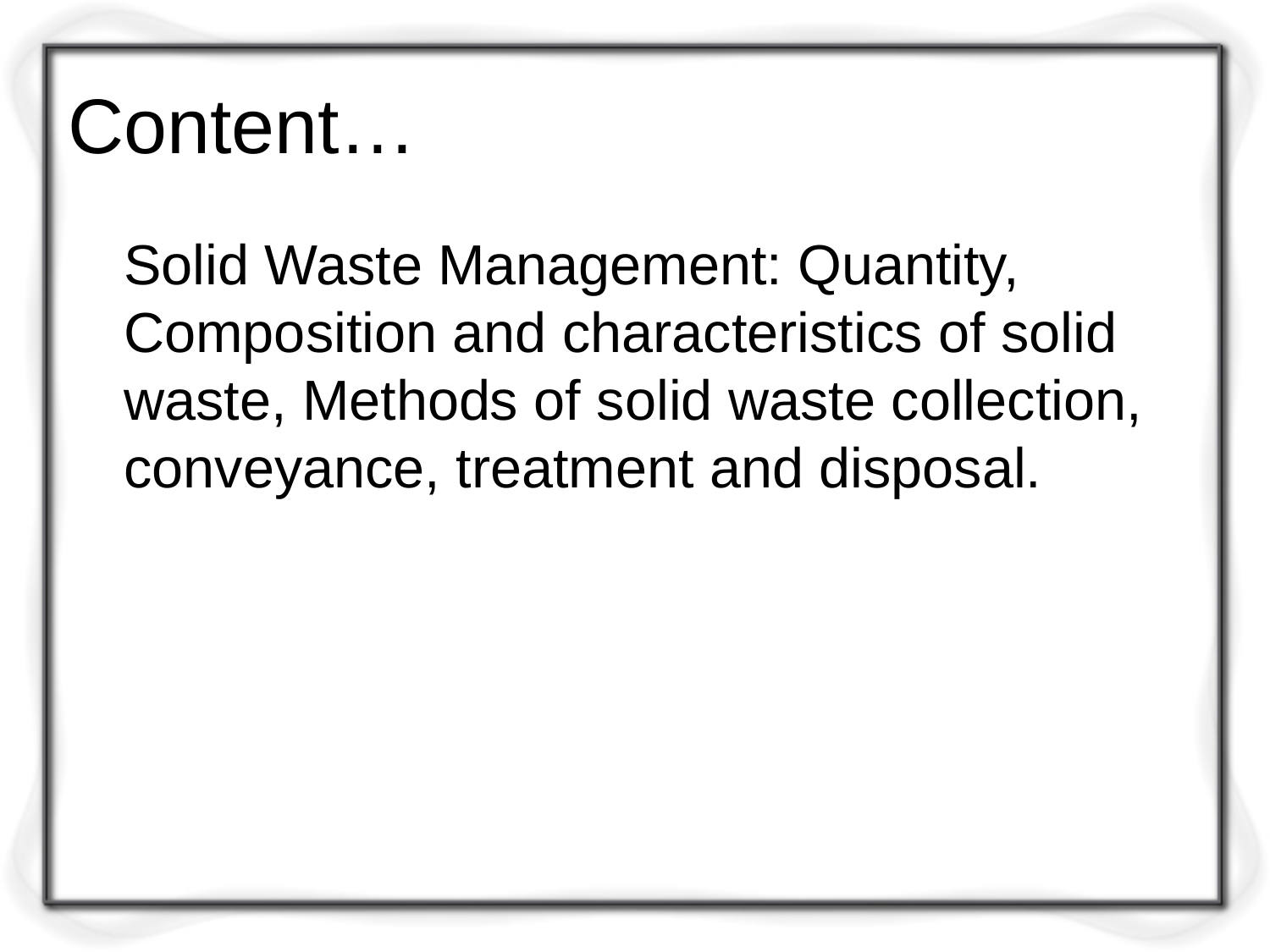

# Content…
	Solid Waste Management: Quantity, Composition and characteristics of solid waste, Methods of solid waste collection, conveyance, treatment and disposal.